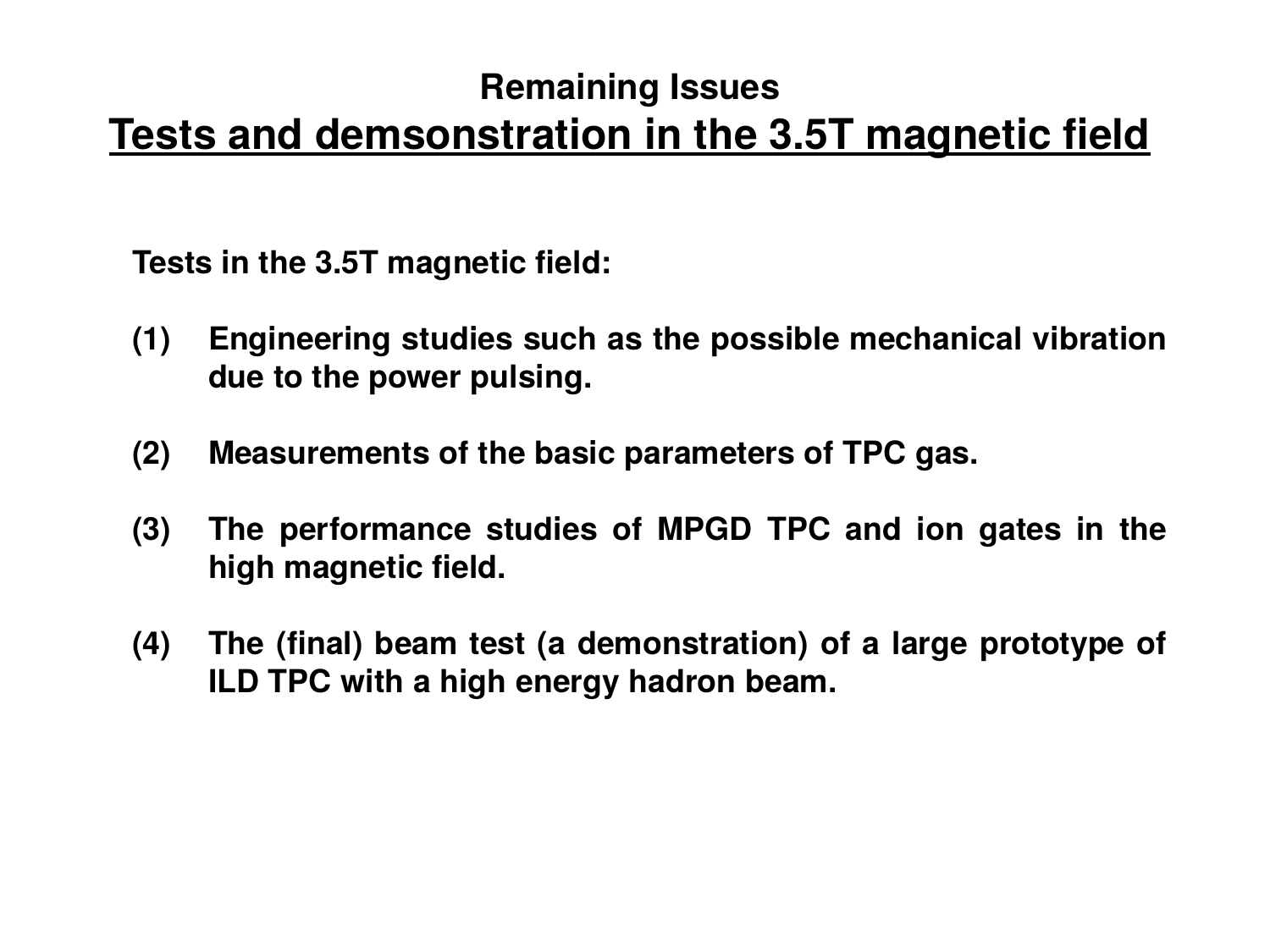

# Remaining Issues Tests and demsonstration in the 3.5T magnetic field
Tests in the 3.5T magnetic field:

Engineering studies such as the possible mechanical vibration due to the power pulsing.

Measurements of the basic parameters of TPC gas.

The performance studies of MPGD TPC and ion gates in the high magnetic field.

The (final) beam test (a demonstration) of a large prototype of ILD TPC with a high energy hadron beam.
1